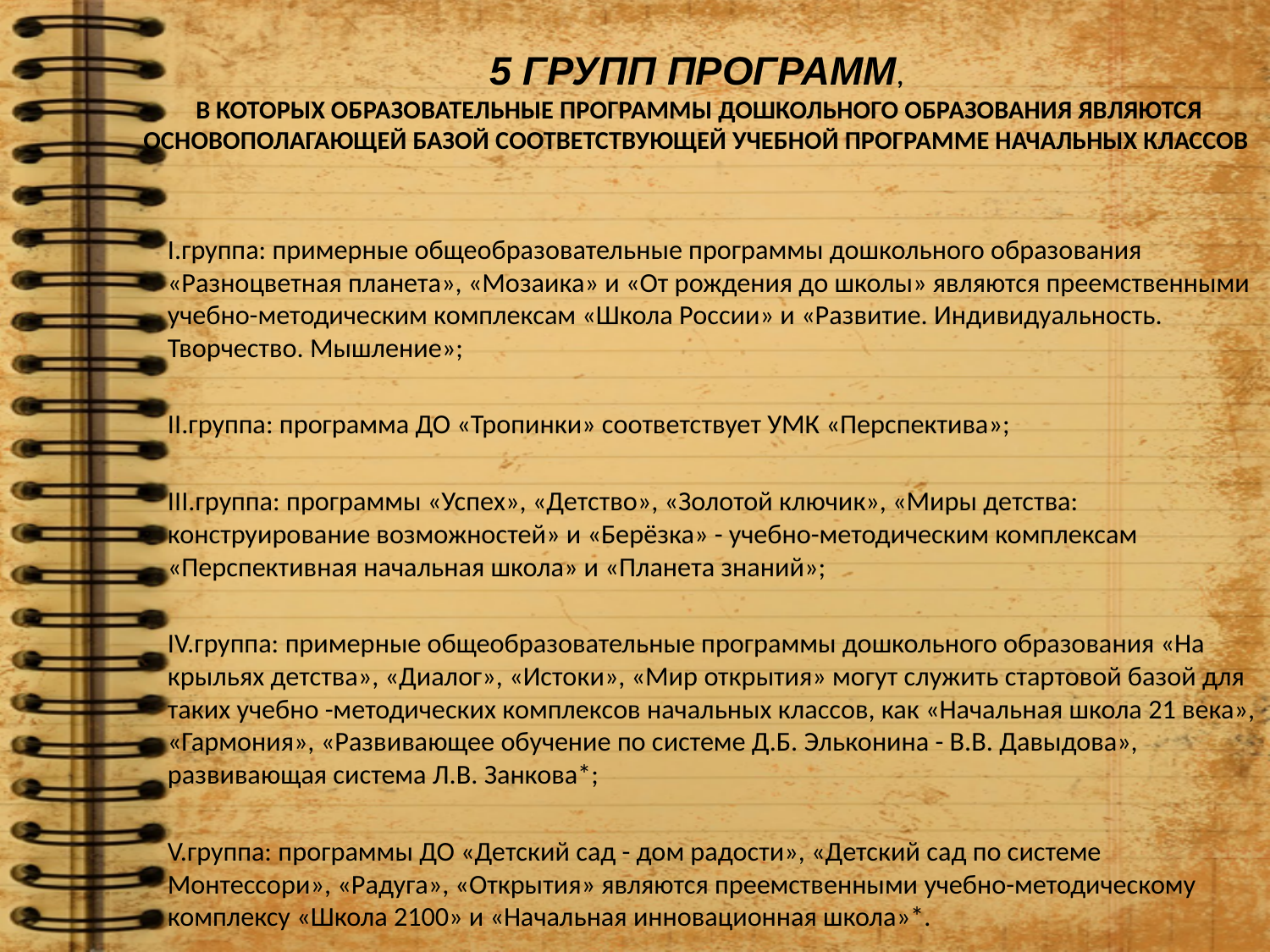

# 5 ГРУПП ПРОГРАММ, В КОТОРЫХ ОБРАЗОВАТЕЛЬНЫЕ ПРОГРАММЫ ДОШКОЛЬНОГО ОБРАЗОВАНИЯ ЯВЛЯЮТСЯ ОСНОВОПОЛАГАЮЩЕЙ БАЗОЙ СООТВЕТСТВУЮЩЕЙ УЧЕБНОЙ ПРОГРАММЕ НАЧАЛЬНЫХ КЛАССОВ

I.группа: примерные общеобразовательные программы дошкольного образования «Разноцветная планета», «Мозаика» и «От рождения до школы» являются преемственными учебно-методическим комплексам «Школа России» и «Развитие. Индивидуальность. Творчество. Мышление»;

II.группа: программа ДО «Тропинки» соответствует УМК «Перспектива»;

III.группа: программы «Успех», «Детство», «Золотой ключик», «Миры детства: конструирование возможностей» и «Берёзка» - учебно-методическим комплексам «Перспективная начальная школа» и «Планета знаний»;

IV.группа: примерные общеобразовательные программы дошкольного образования «На крыльях детства», «Диалог», «Истоки», «Мир открытия» могут служить стартовой базой для таких учебно -методических комплексов начальных классов, как «Начальная школа 21 века», «Гармония», «Развивающее обучение по системе Д.Б. Эльконина - В.В. Давыдова», развивающая система Л.В. Занкова*;

V.группа: программы ДО «Детский сад - дом радости», «Детский сад по системе Монтессори», «Радуга», «Открытия» являются преемственными учебно-методическому комплексу «Школа 2100» и «Начальная инновационная школа»*.